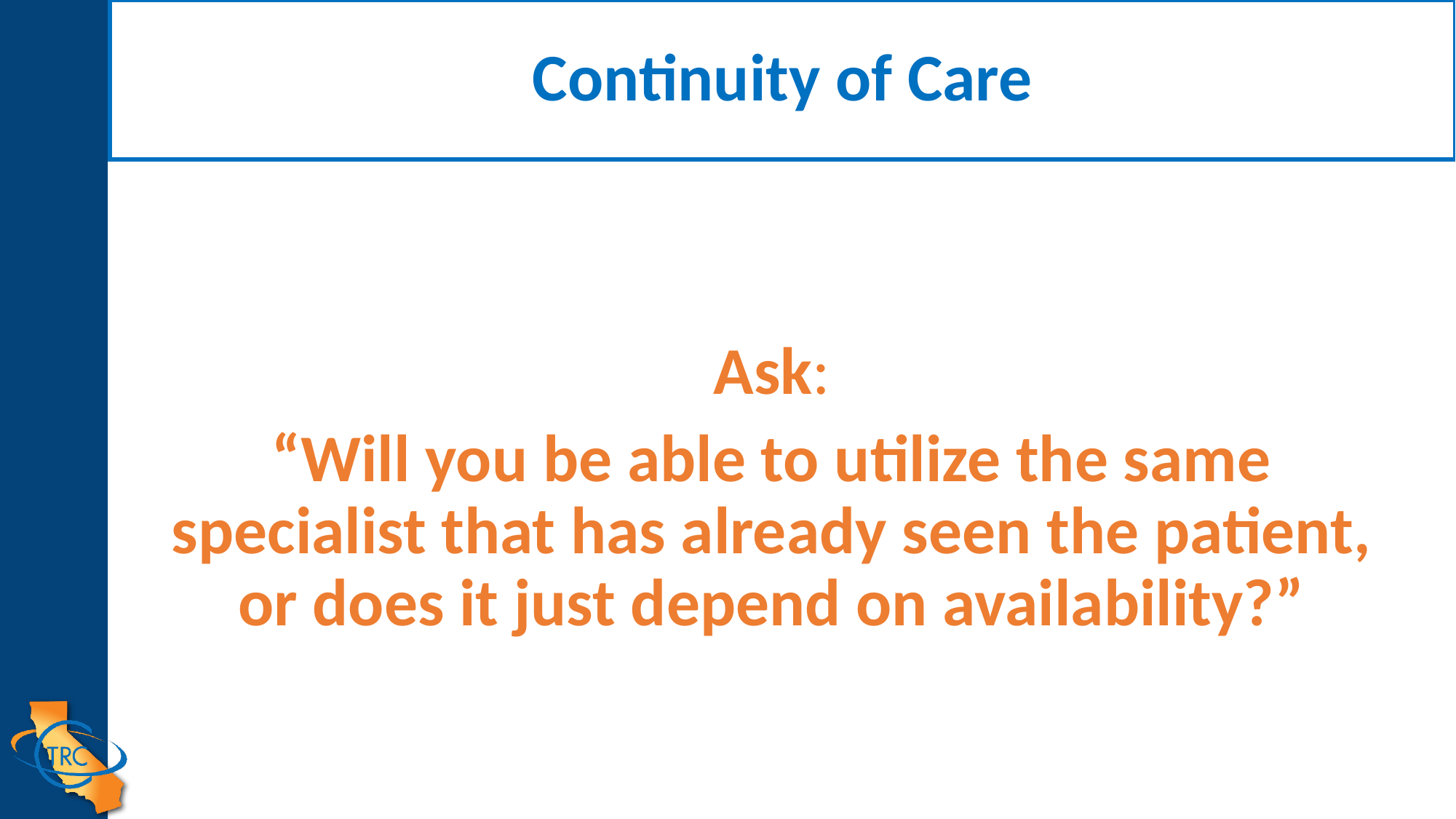

# Continuity of Care
Ask:
“Will you be able to utilize the same specialist that has already seen the patient, or does it just depend on availability?”